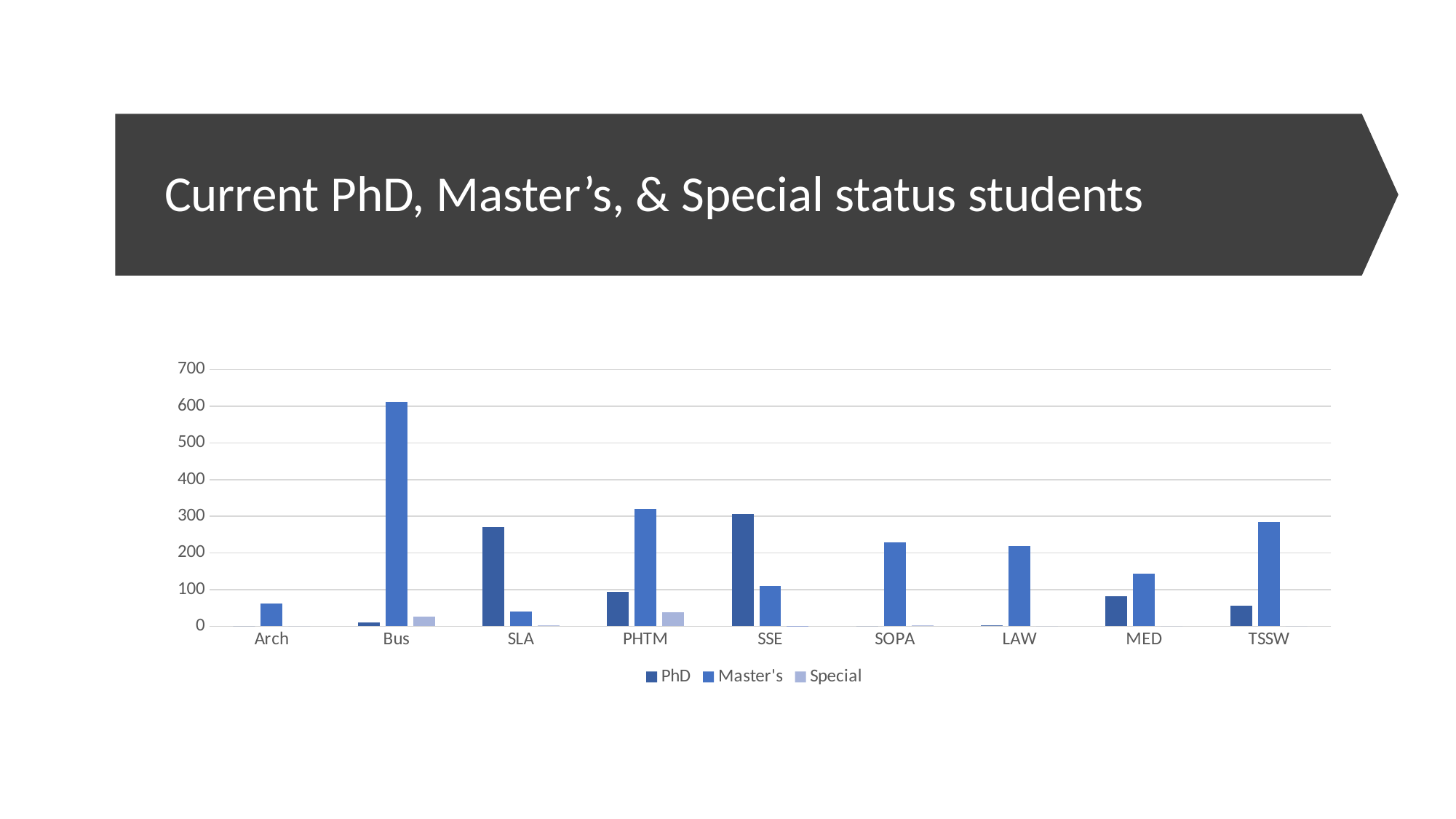

# Current PhD, Master’s, & Special status students

### Chart

| Category | PhD | Master's | Special |
|---|---|---|---|
| Arch | 0.0 | 62.0 | 0.0 |
| Bus | 11.0 | 613.0 | 27.0 |
| SLA | 271.0 | 41.0 | 2.0 |
| PHTM | 94.0 | 321.0 | 38.0 |
| SSE | 306.0 | 110.0 | 1.0 |
| SOPA | 0.0 | 228.0 | 2.0 |
| LAW | 2.0 | 219.0 | 0.0 |
| MED | 83.0 | 144.0 | 0.0 |
| TSSW | 57.0 | 284.0 | 0.0 |